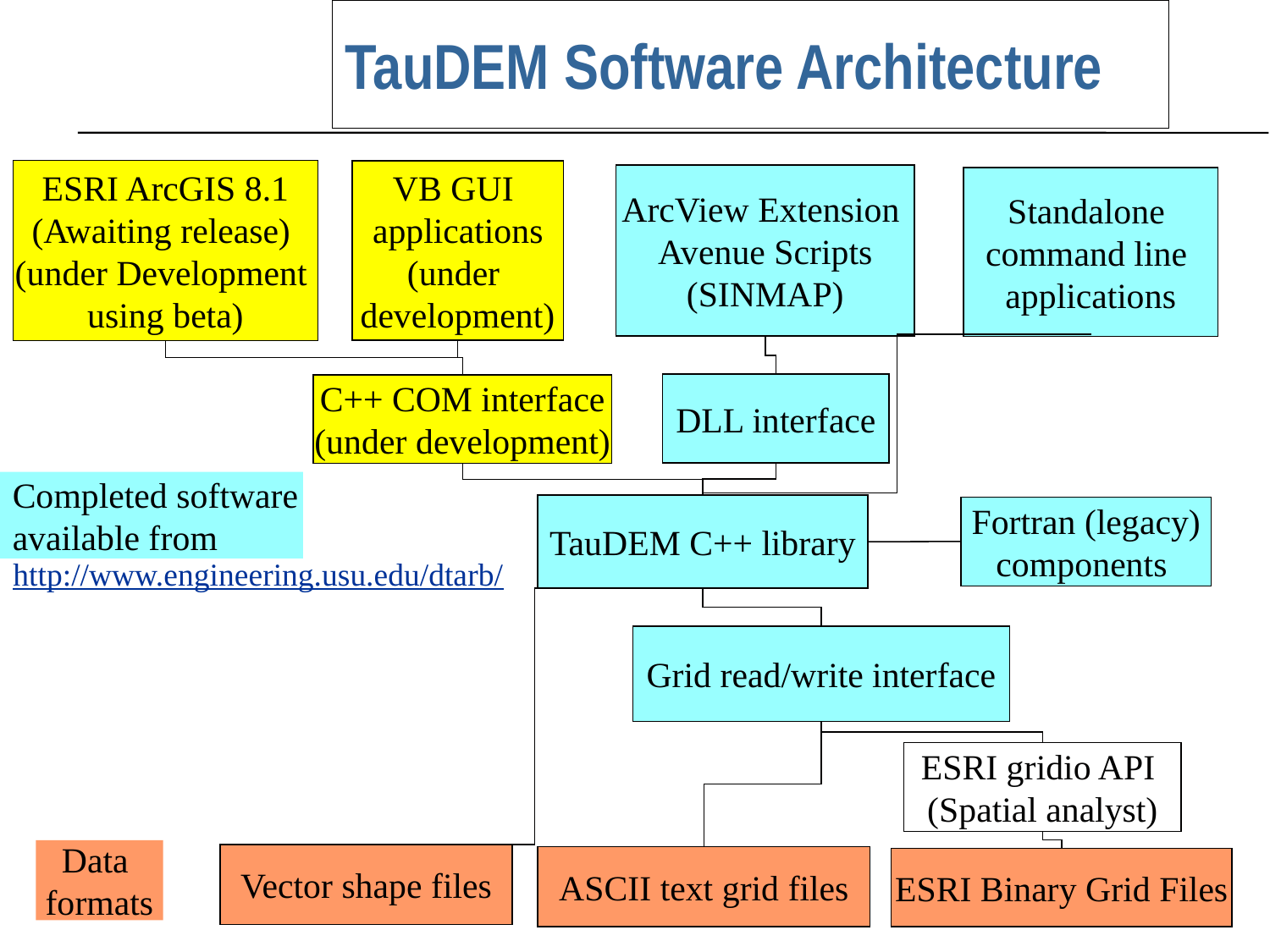

# TauDEM Software Architecture

ESRI ArcGIS 8.1
(Awaiting release)
(under Development
using beta)
VB GUI
applications
(under
development)
ArcView Extension
Avenue Scripts
(SINMAP)
Standalone
command line
applications
DLL interface
C++ COM interface
(under development)
Completed software
available from
TauDEM C++ library
Fortran (legacy)
components
http://www.engineering.usu.edu/dtarb/
Grid read/write interface
ESRI gridio API
(Spatial analyst)
Data
formats
Vector shape files
ASCII text grid files
ESRI Binary Grid Files